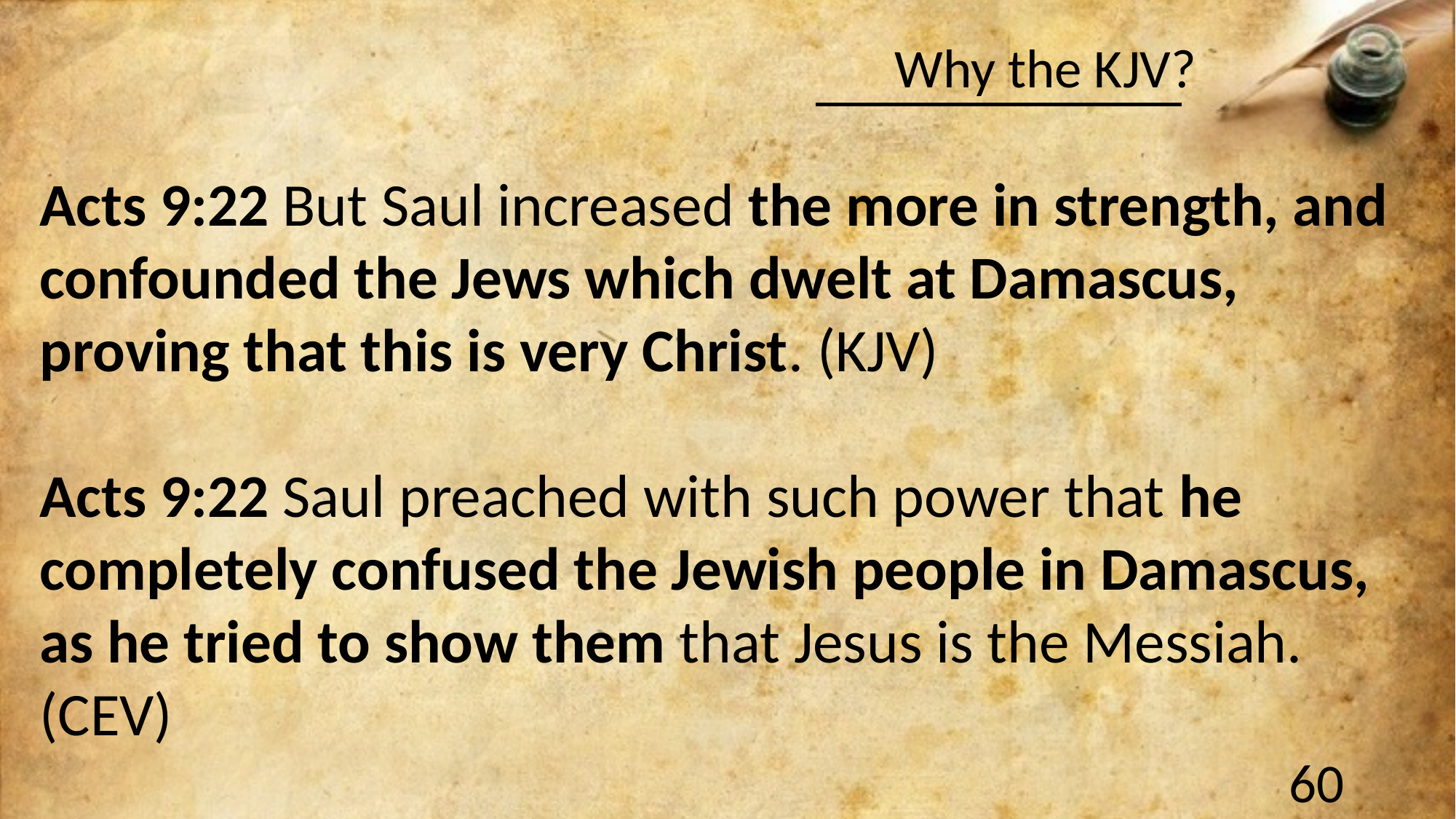

#
Acts 9:22 But Saul increased the more in strength, and confounded the Jews which dwelt at Damascus, proving that this is very Christ. (KJV)

Acts 9:22 Saul preached with such power that he completely confused the Jewish people in Damascus, as he tried to show them that Jesus is the Messiah. (CEV)
60